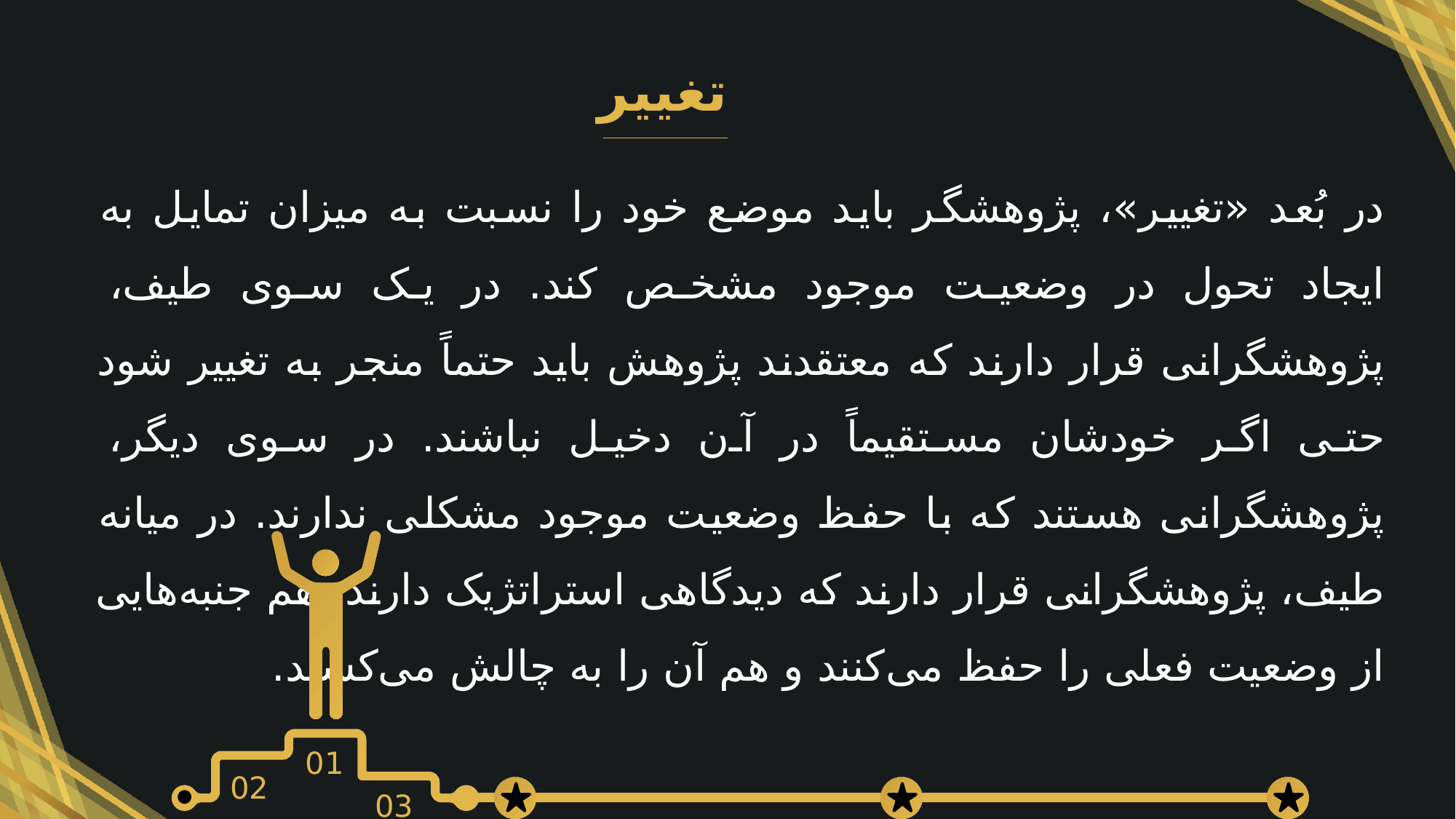

تغییر
در بُعد «تغییر»، پژوهشگر باید موضع خود را نسبت به میزان تمایل به ایجاد تحول در وضعیت موجود مشخص کند. در یک سوی طیف، پژوهشگرانی قرار دارند که معتقدند پژوهش باید حتماً منجر به تغییر شود حتی اگر خودشان مستقیماً در آن دخیل نباشند. در سوی دیگر، پژوهشگرانی هستند که با حفظ وضعیت موجود مشکلی ندارند. در میانه طیف، پژوهشگرانی قرار دارند که دیدگاهی استراتژیک دارند: هم جنبه‌هایی از وضعیت فعلی را حفظ می‌کنند و هم آن را به چالش می‌کشند.

01
02

03